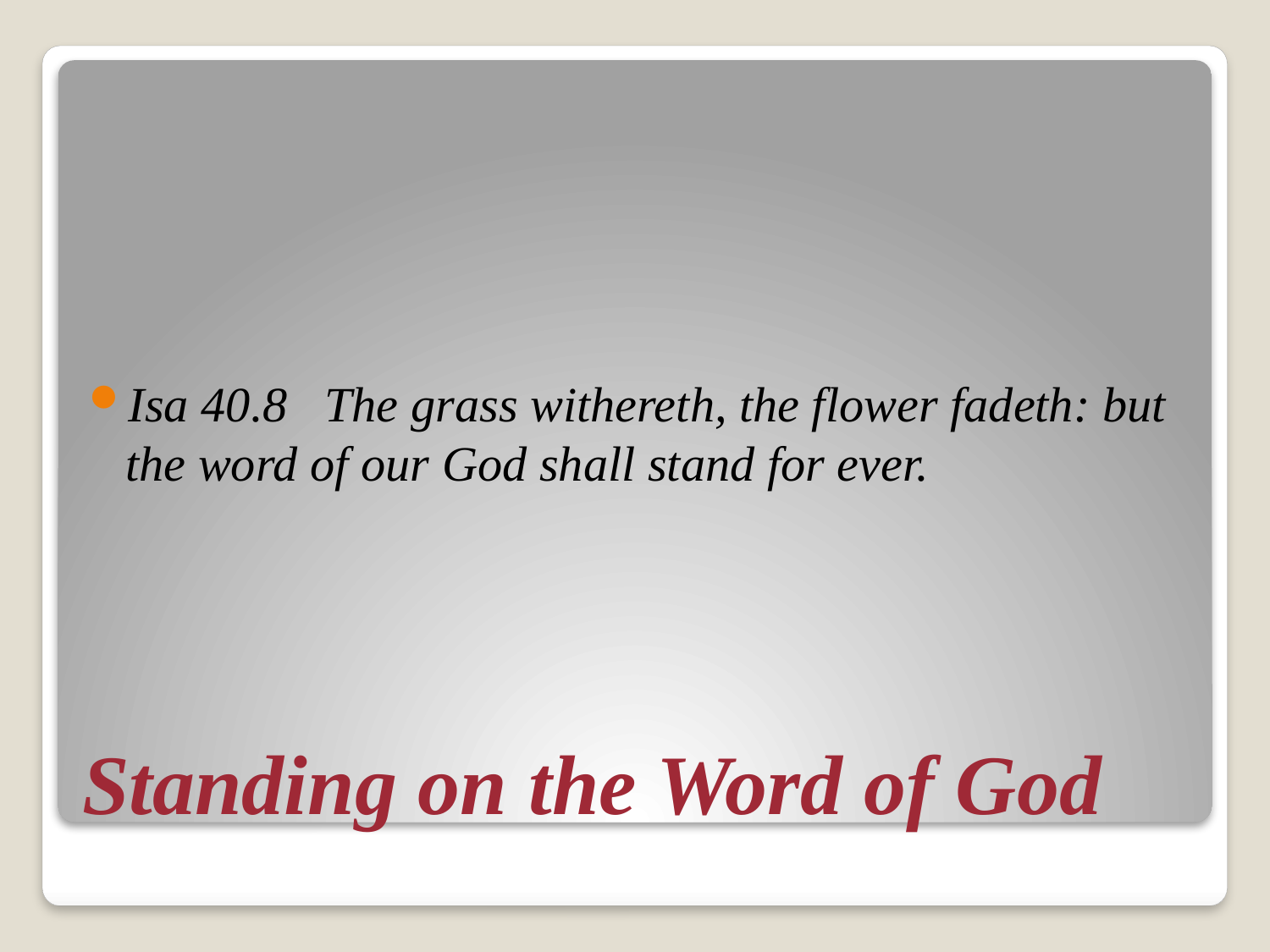

Isa 40.8   The grass withereth, the flower fadeth: but the word of our God shall stand for ever.
# Standing on the Word of God